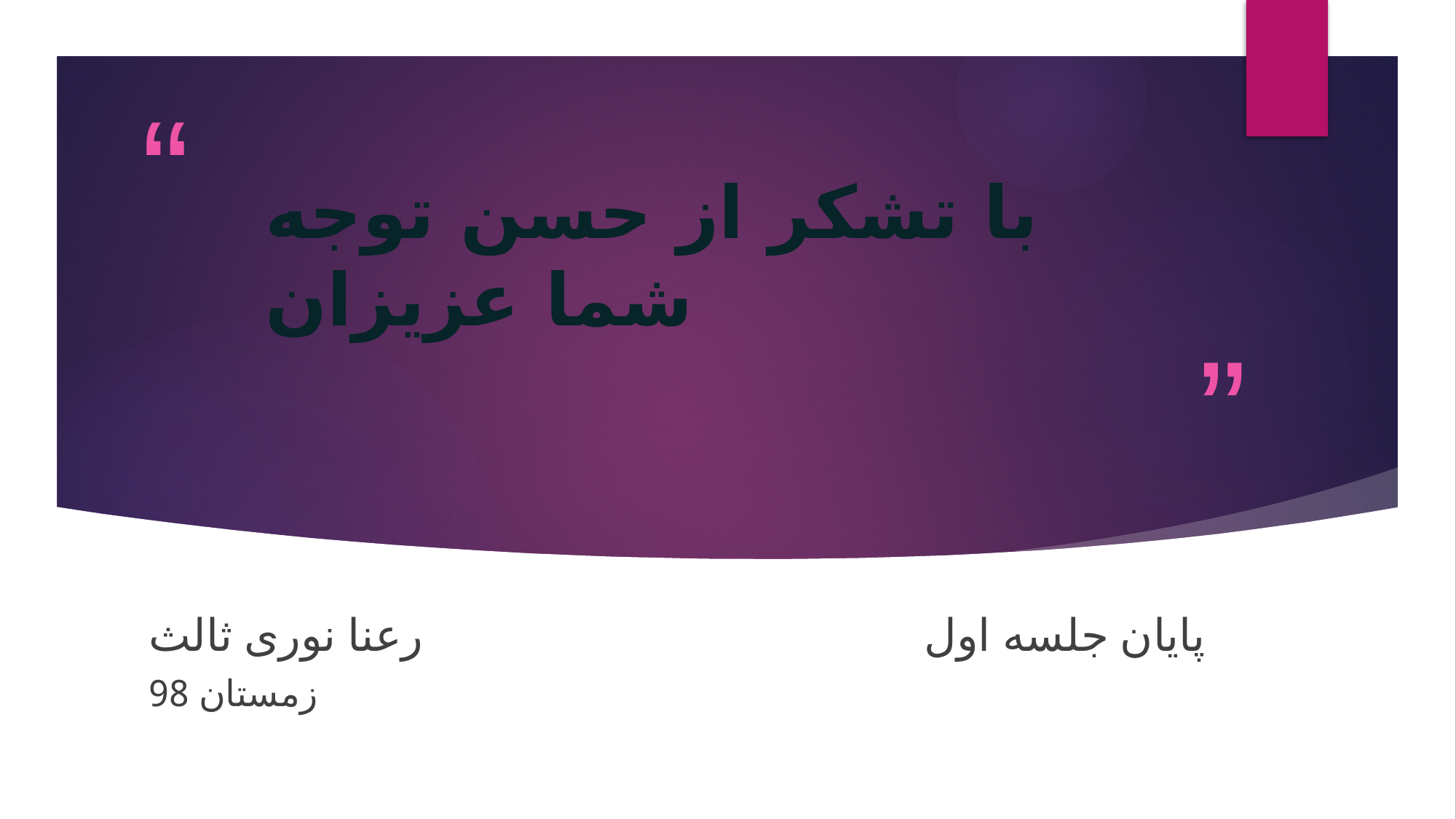

# با تشکر از حسن توجه شما عزیزان
پایان جلسه اول                                           رعنا نوری ثالث
زمستان 98